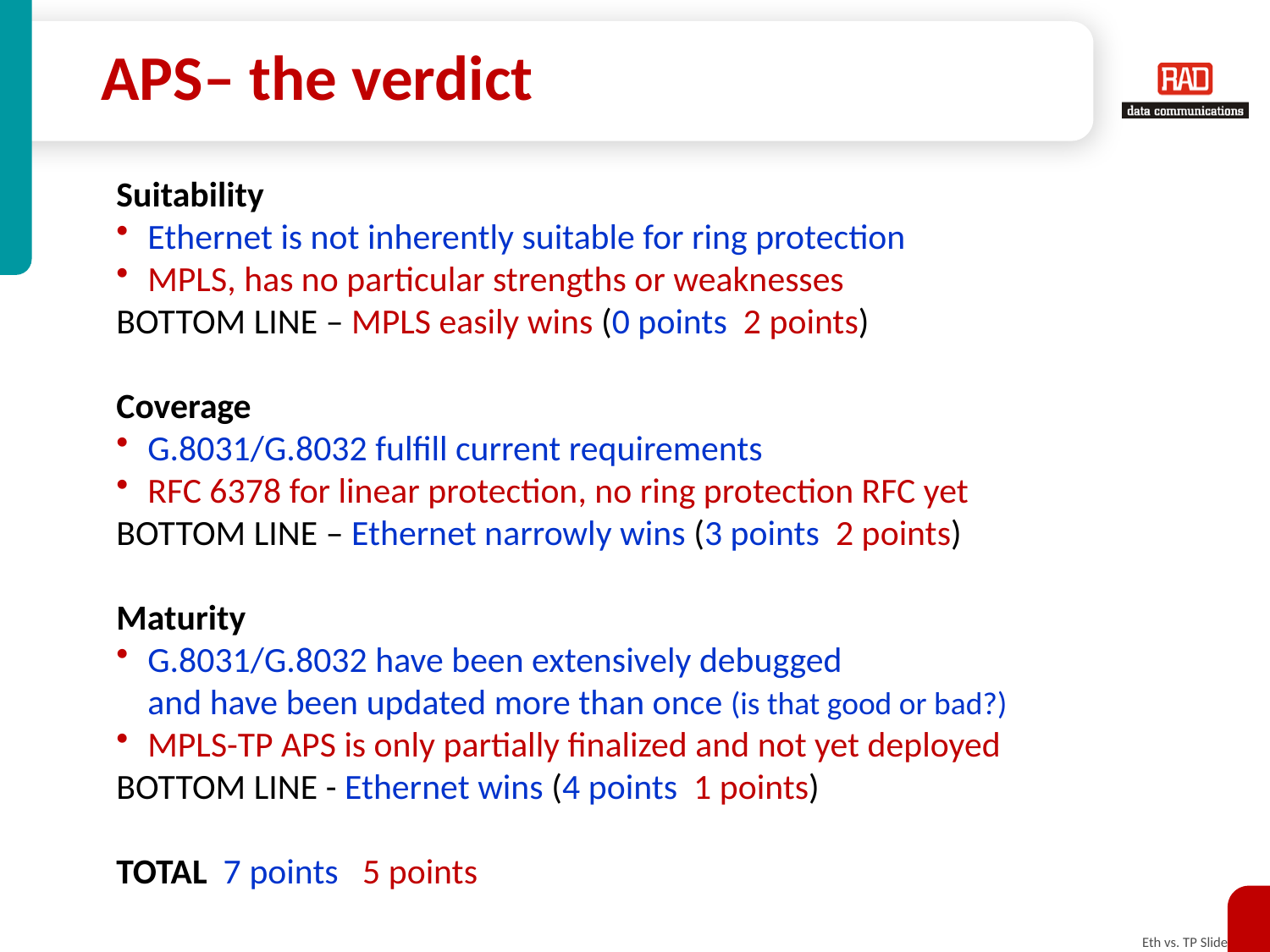

# APS– the verdict
Suitability
Ethernet is not inherently suitable for ring protection
MPLS, has no particular strengths or weaknesses
BOTTOM LINE – MPLS easily wins (0 points  2 points)

Coverage
G.8031/G.8032 fulfill current requirements
RFC 6378 for linear protection, no ring protection RFC yet
BOTTOM LINE – Ethernet narrowly wins (3 points  2 points)

Maturity
G.8031/G.8032 have been extensively debugged
	and have been updated more than once (is that good or bad?)
MPLS-TP APS is only partially finalized and not yet deployed
BOTTOM LINE - Ethernet wins (4 points  1 points)

TOTAL  7 points   5 points